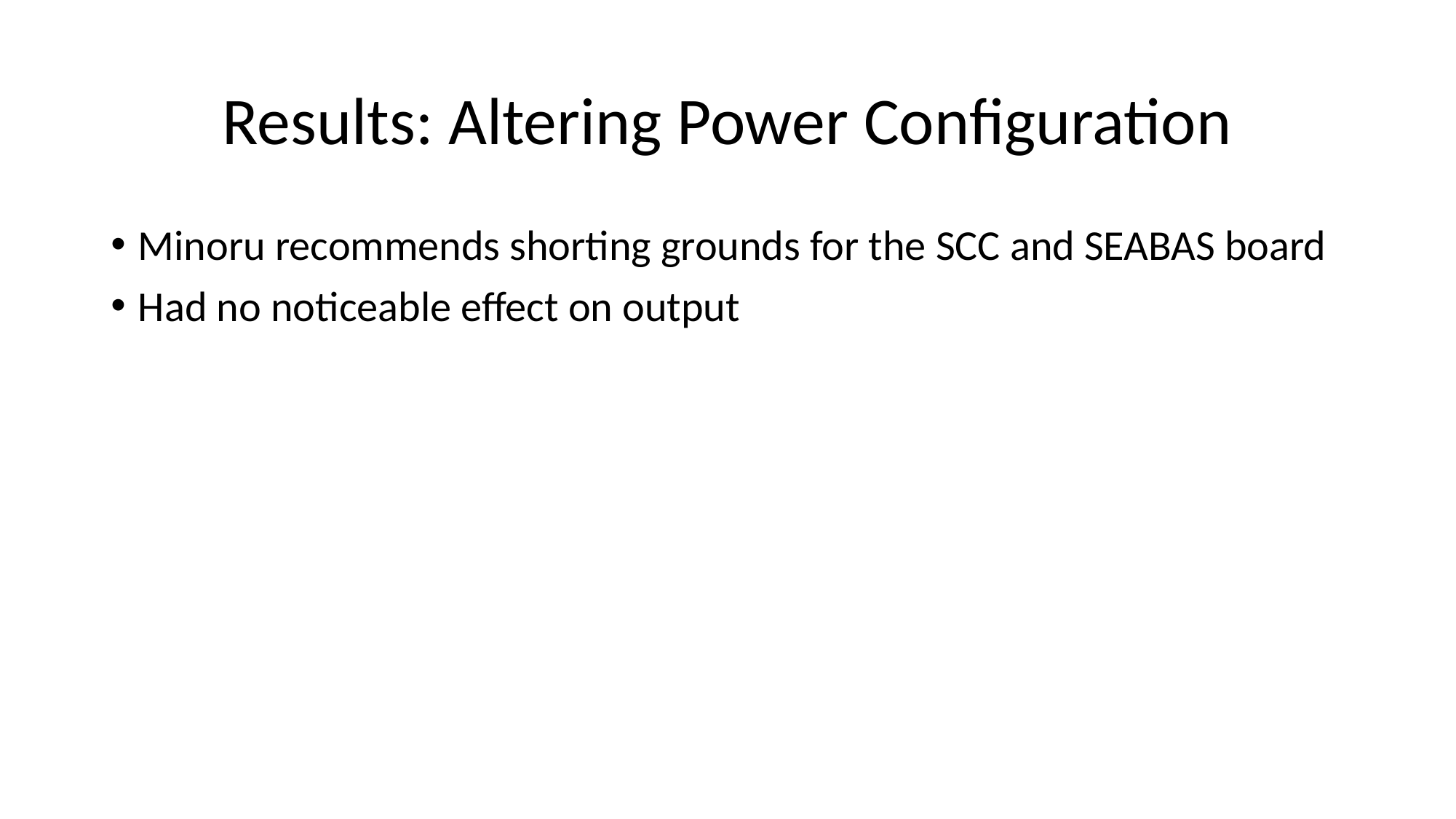

# Results: Altering Power Configuration
Minoru recommends shorting grounds for the SCC and SEABAS board
Had no noticeable effect on output